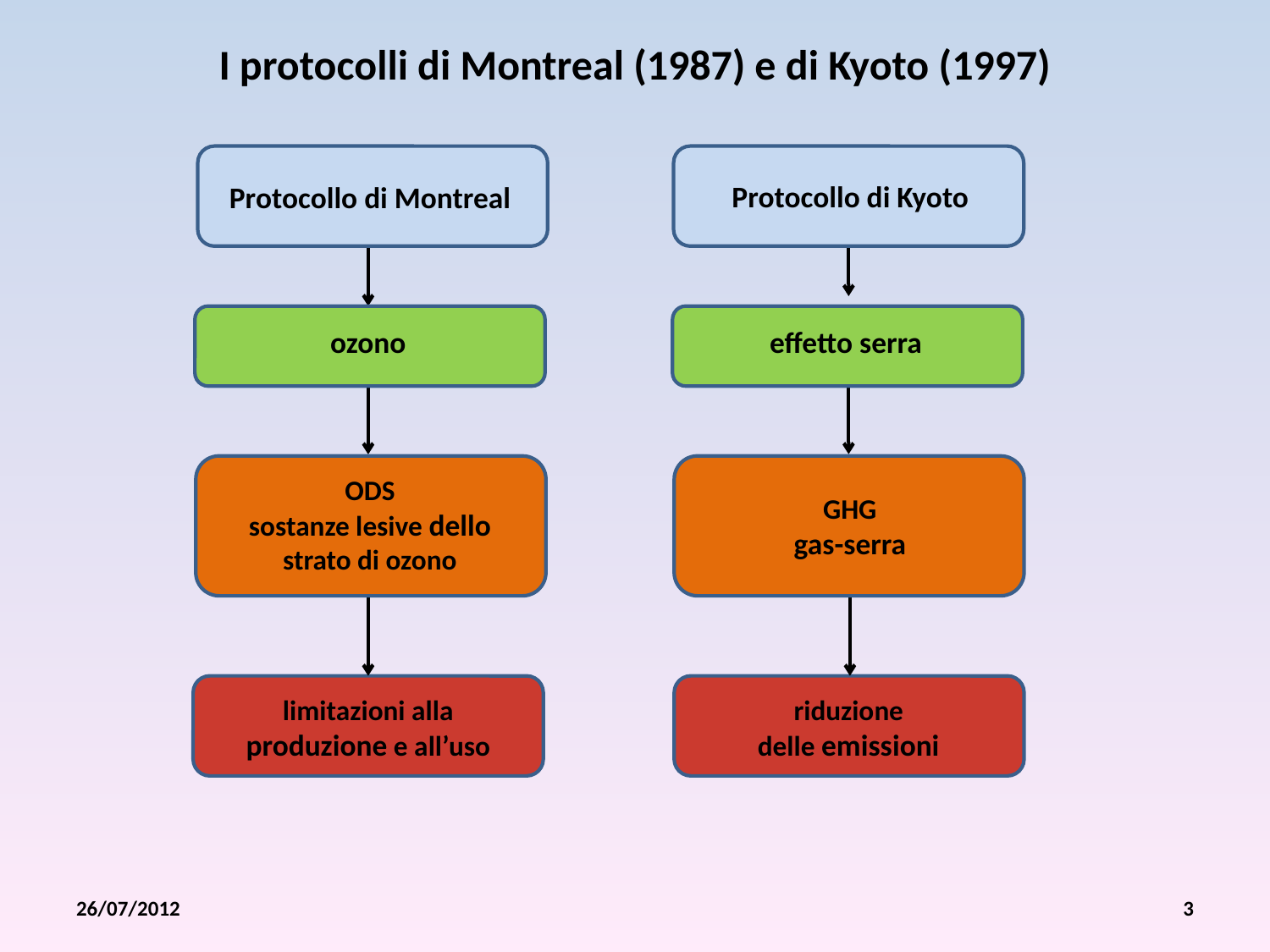

I protocolli di Montreal (1987) e di Kyoto (1997)

Protocollo di Kyoto
Protocollo di Montreal

ozono
effetto serra

ODS
sostanze lesive dello
strato di ozono
GHG
gas-serra

limitazioni alla
produzione e all’uso
riduzione
delle emissioni
26/07/2012
3